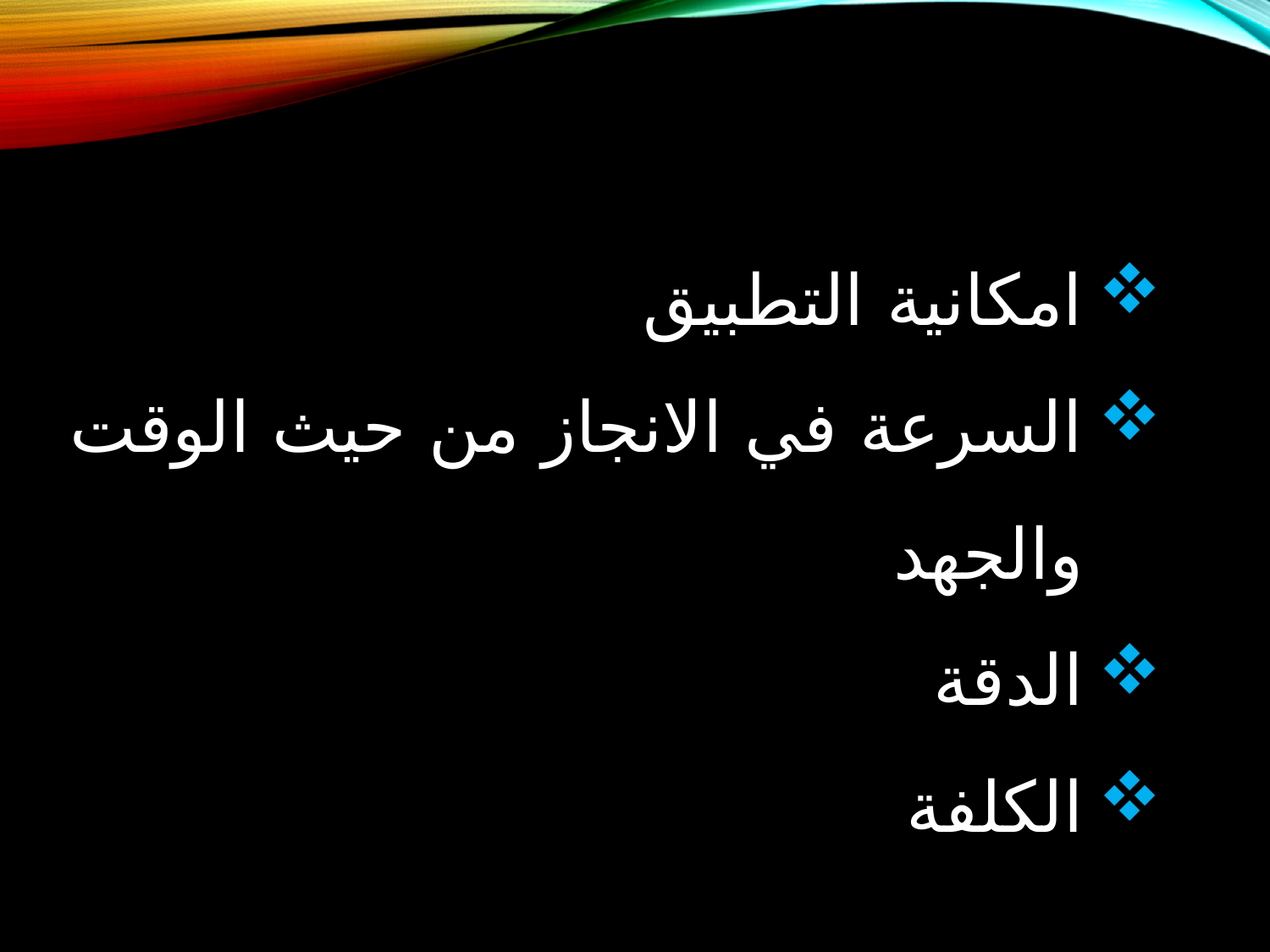

امكانية التطبيق
السرعة في الانجاز من حيث الوقت والجهد
الدقة
الكلفة